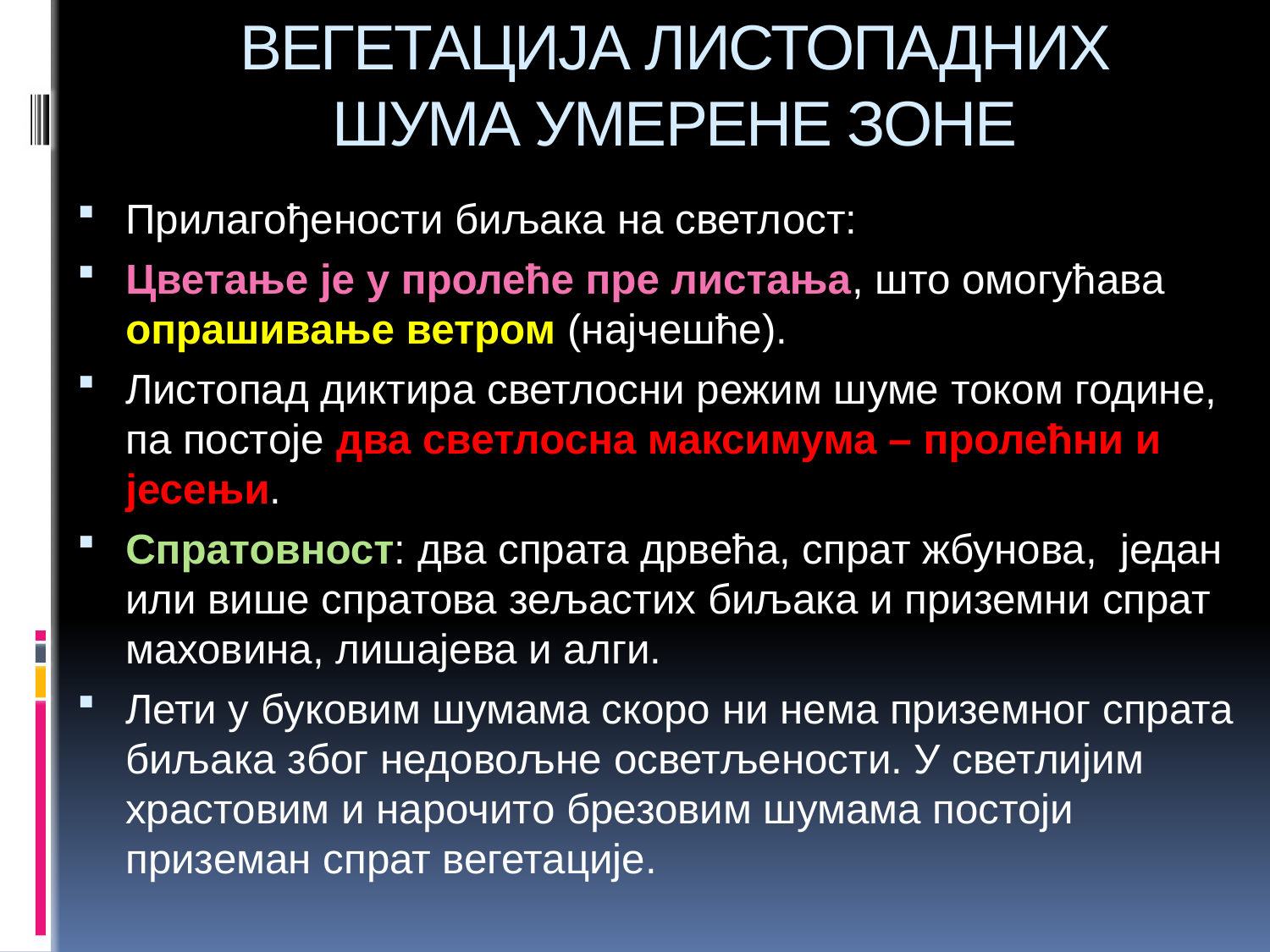

# ВЕГЕТАЦИЈА ЛИСТОПАДНИХ ШУМА УМЕРЕНЕ ЗОНЕ
Прилагођености биљака на светлост:
Цветање је у пролеће пре листања, што омогућава опрашивање ветром (најчешће).
Листопад диктира светлосни режим шуме током године, па постоје два светлосна максимума – пролећни и јесењи.
Спратовност: два спрата дрвећа, спрат жбунова,  један или више спратова зељастих биљака и приземни спрат маховина, лишајева и алги.
Лети у буковим шумама скоро ни нема приземног спрата биљака због недовољне осветљености. У светлијим храстовим и нарочито брезовим шумама постоји приземан спрат вегетације.